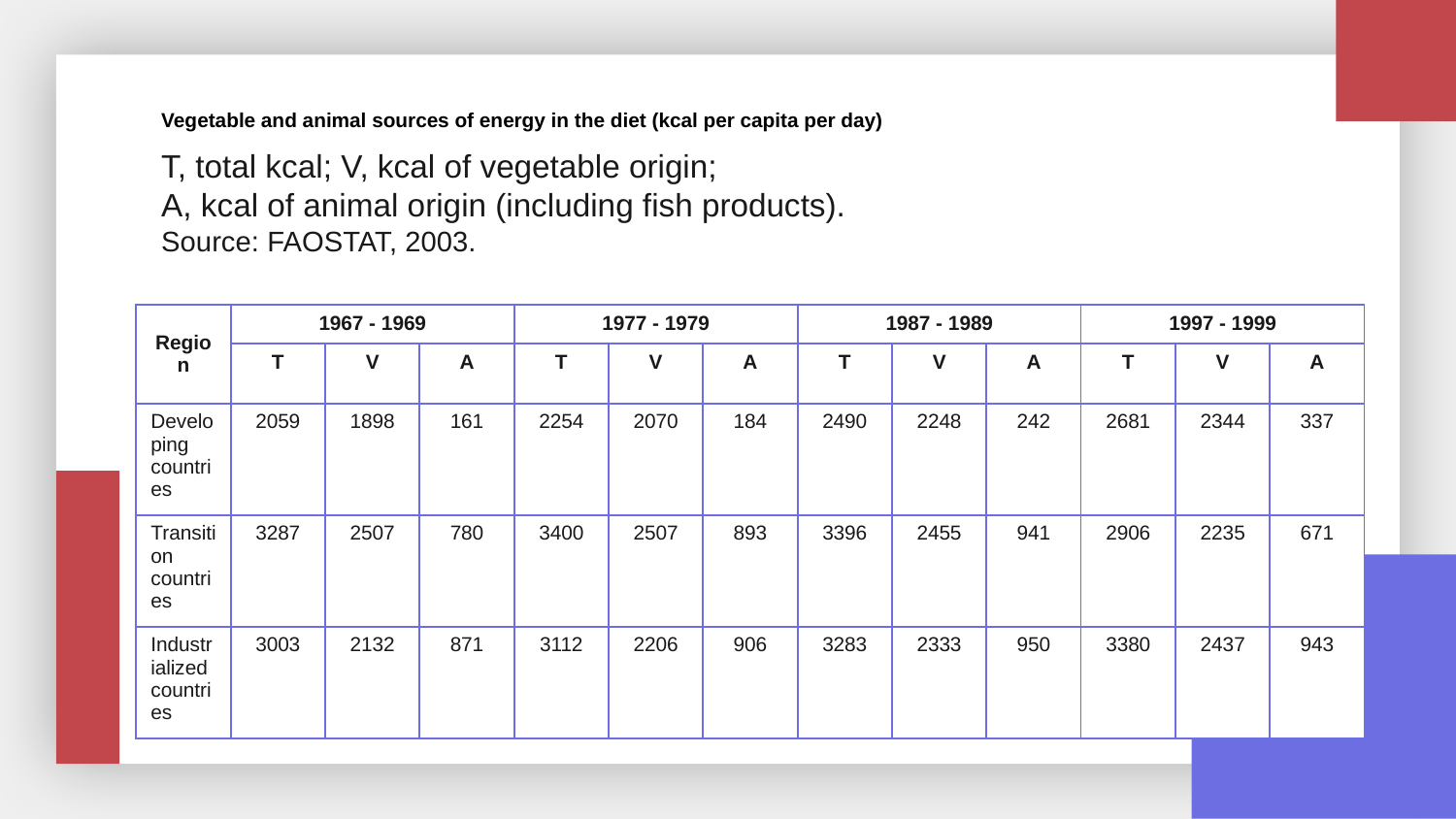

Vegetable and animal sources of energy in the diet (kcal per capita per day)

T, total kcal; V, kcal of vegetable origin;
A, kcal of animal origin (including fish products).
Source: FAOSTAT, 2003.
| Region | 1967 - 1969 |  |  | 1977 - 1979 |  |  | 1987 - 1989 |  |  | 1997 - 1999 |  |  |
| --- | --- | --- | --- | --- | --- | --- | --- | --- | --- | --- | --- | --- |
|  | T | V | A | T | V | A | T | V | A | T | V | A |
| Developing countries | 2059 | 1898 | 161 | 2254 | 2070 | 184 | 2490 | 2248 | 242 | 2681 | 2344 | 337 |
| Transition countries | 3287 | 2507 | 780 | 3400 | 2507 | 893 | 3396 | 2455 | 941 | 2906 | 2235 | 671 |
| Industrialized countries | 3003 | 2132 | 871 | 3112 | 2206 | 906 | 3283 | 2333 | 950 | 3380 | 2437 | 943 |